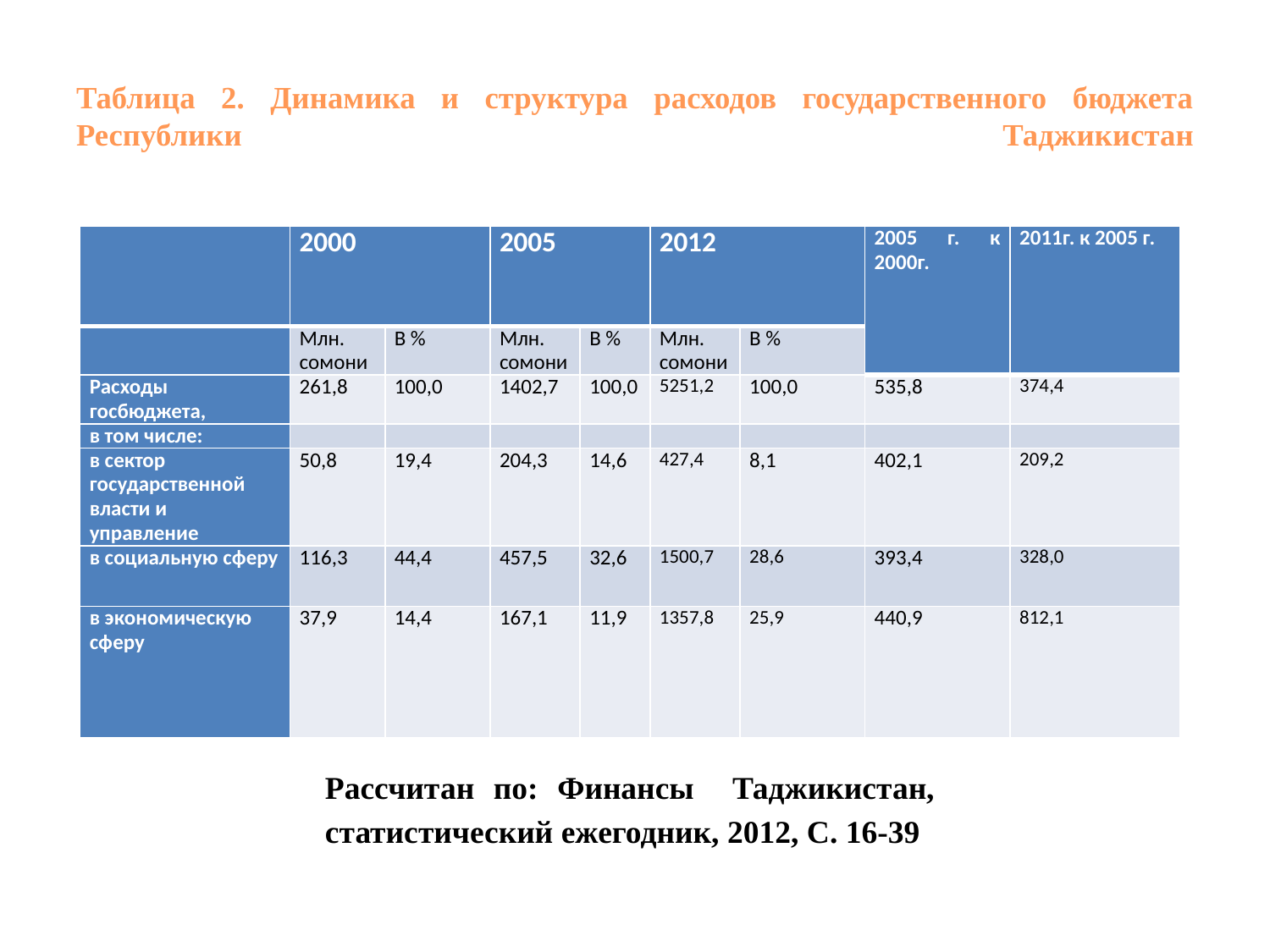

# Таблица 2. Динамика и структура расходов государственного бюджета Республики Таджикистан
|  | 2000 |  | 2005 |  | 2012 |  | 2005 г. к 2000г. | 2011г. к 2005 г. |
| --- | --- | --- | --- | --- | --- | --- | --- | --- |
|  | Млн. сомони | В % | Млн. сомони | В % | Млн. сомони | В % |  |  |
| Расходы госбюджета, | 261,8 | 100,0 | 1402,7 | 100,0 | 5251,2 | 100,0 | 535,8 | 374,4 |
| в том числе: |  |  |  |  |  |  |  |  |
| в сектор государственной власти и управление | 50,8 | 19,4 | 204,3 | 14,6 | 427,4 | 8,1 | 402,1 | 209,2 |
| в социальную сферу | 116,3 | 44,4 | 457,5 | 32,6 | 1500,7 | 28,6 | 393,4 | 328,0 |
| в экономическую сферу | 37,9 | 14,4 | 167,1 | 11,9 | 1357,8 | 25,9 | 440,9 | 812,1 |
Рассчитан по: Финансы  Таджикистан, статистический ежегодник, 2012, С. 16-39